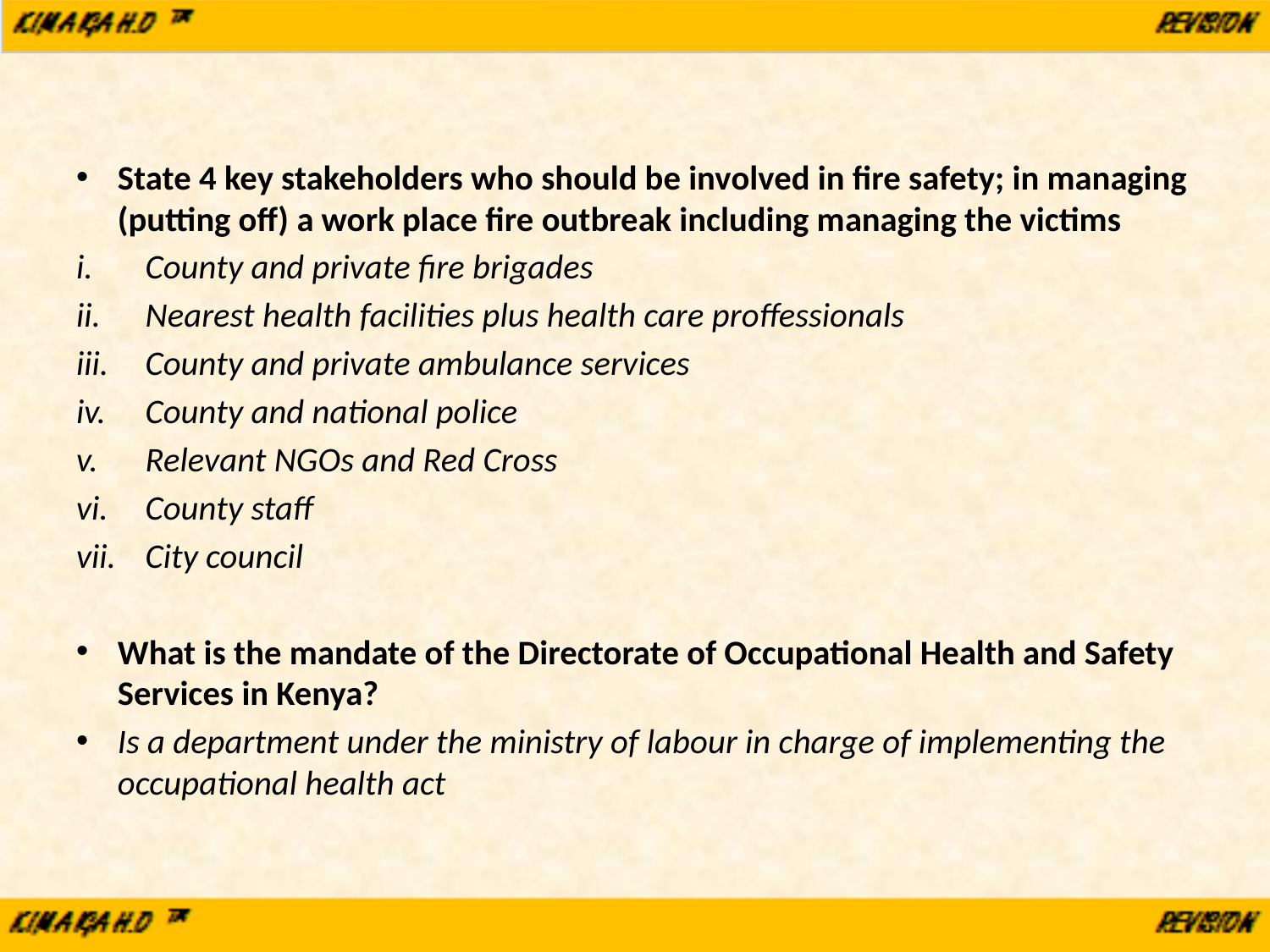

#
State 4 key stakeholders who should be involved in fire safety; in managing (putting off) a work place fire outbreak including managing the victims
County and private fire brigades
Nearest health facilities plus health care proffessionals
County and private ambulance services
County and national police
Relevant NGOs and Red Cross
County staff
City council

What is the mandate of the Directorate of Occupational Health and Safety Services in Kenya?
Is a department under the ministry of labour in charge of implementing the occupational health act